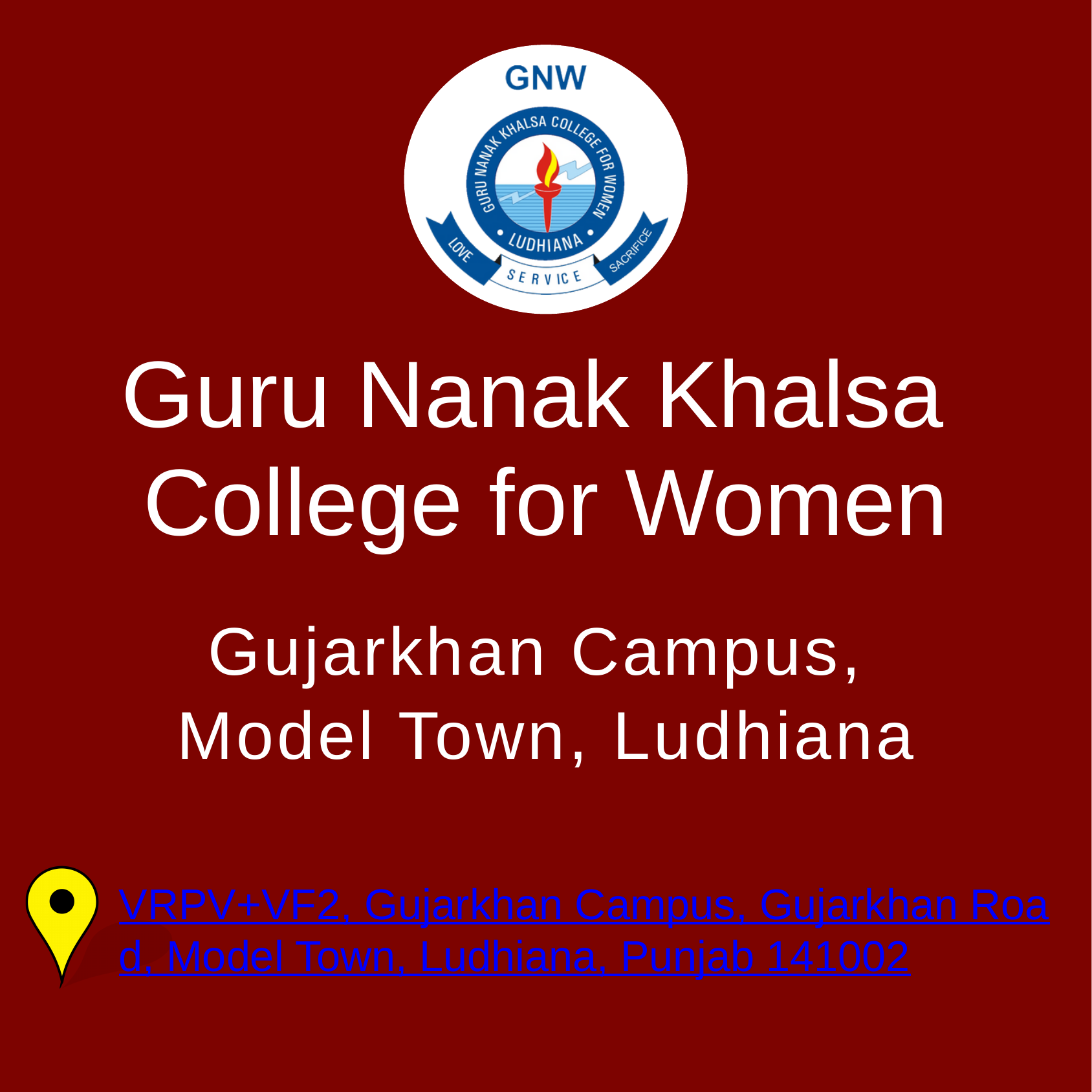

Guru Nanak Khalsa
College for Women
Gujarkhan Campus,
Model Town, Ludhiana

VRPV+VF2, Gujarkhan Campus, Gujarkhan Road, Model Town, Ludhiana, Punjab 141002